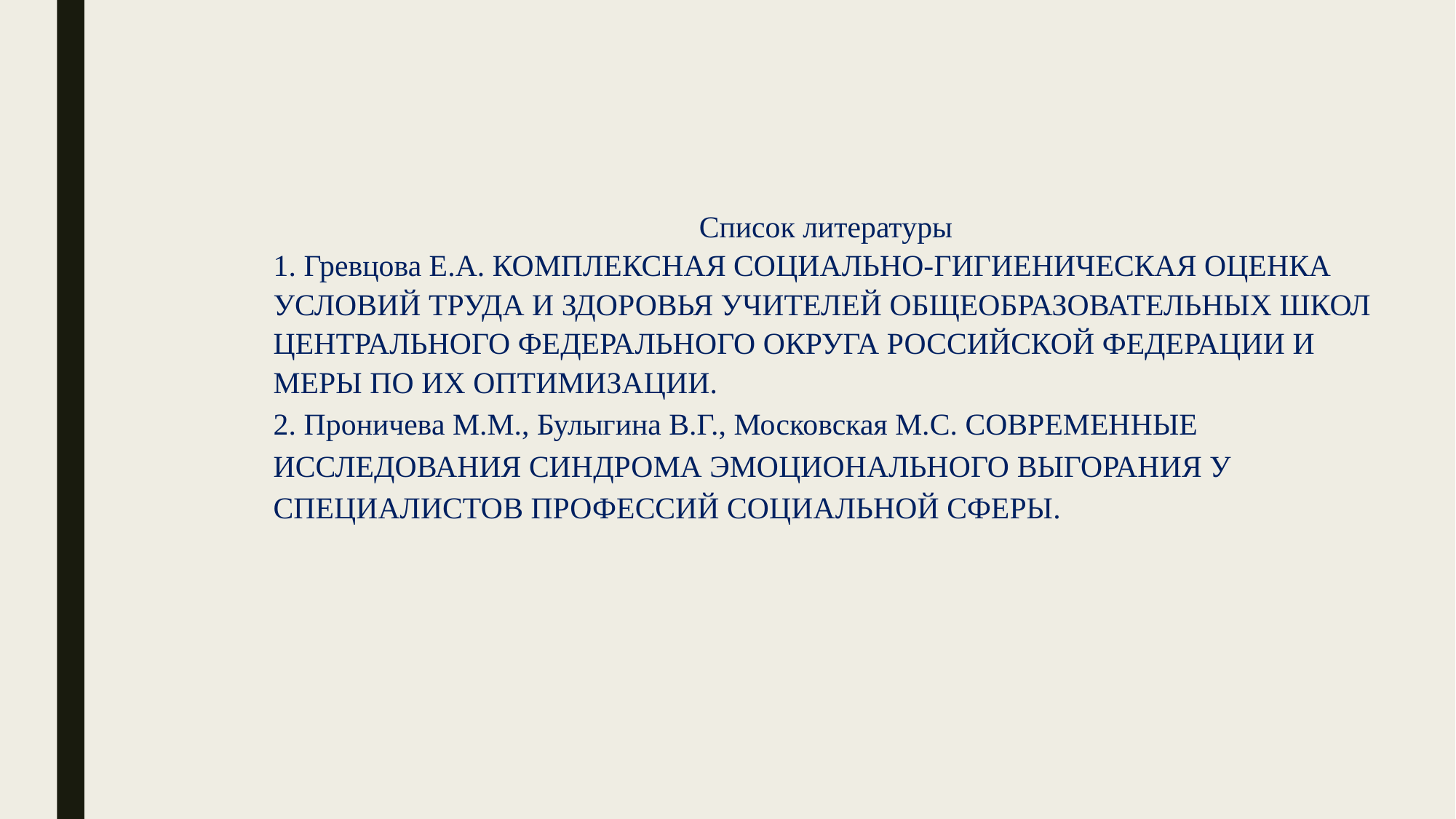

Список литературы
1. Гревцова Е.А. КОМПЛЕКСНАЯ СОЦИАЛЬНО-ГИГИЕНИЧЕСКАЯ ОЦЕНКА УСЛОВИЙ ТРУДА И ЗДОРОВЬЯ УЧИТЕЛЕЙ ОБЩЕОБРАЗОВАТЕЛЬНЫХ ШКОЛ ЦЕНТРАЛЬНОГО ФЕДЕРАЛЬНОГО ОКРУГА РОССИЙСКОЙ ФЕДЕРАЦИИ И МЕРЫ ПО ИХ ОПТИМИЗАЦИИ.
2. Проничева М.М., Булыгина В.Г., Московская М.С. СОВРЕМЕННЫЕ ИССЛЕДОВАНИЯ СИНДРОМА ЭМОЦИОНАЛЬНОГО ВЫГОРАНИЯ У СПЕЦИАЛИСТОВ ПРОФЕССИЙ СОЦИАЛЬНОЙ СФЕРЫ.